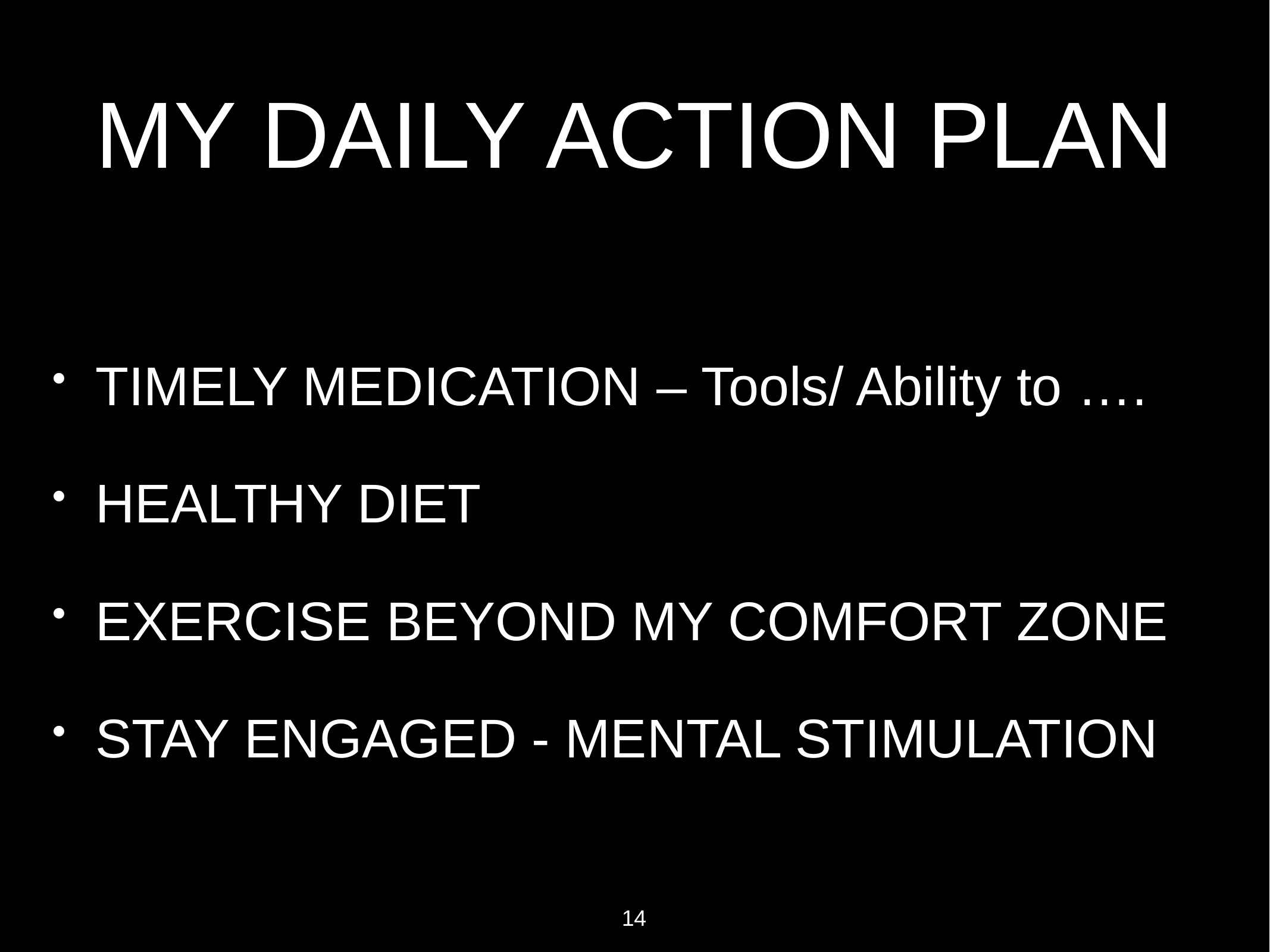

# MY DAILY ACTION PLAN
TIMELY MEDICATION – Tools/ Ability to ….
HEALTHY DIET
EXERCISE BEYOND MY COMFORT ZONE
STAY ENGAGED - MENTAL STIMULATION
14